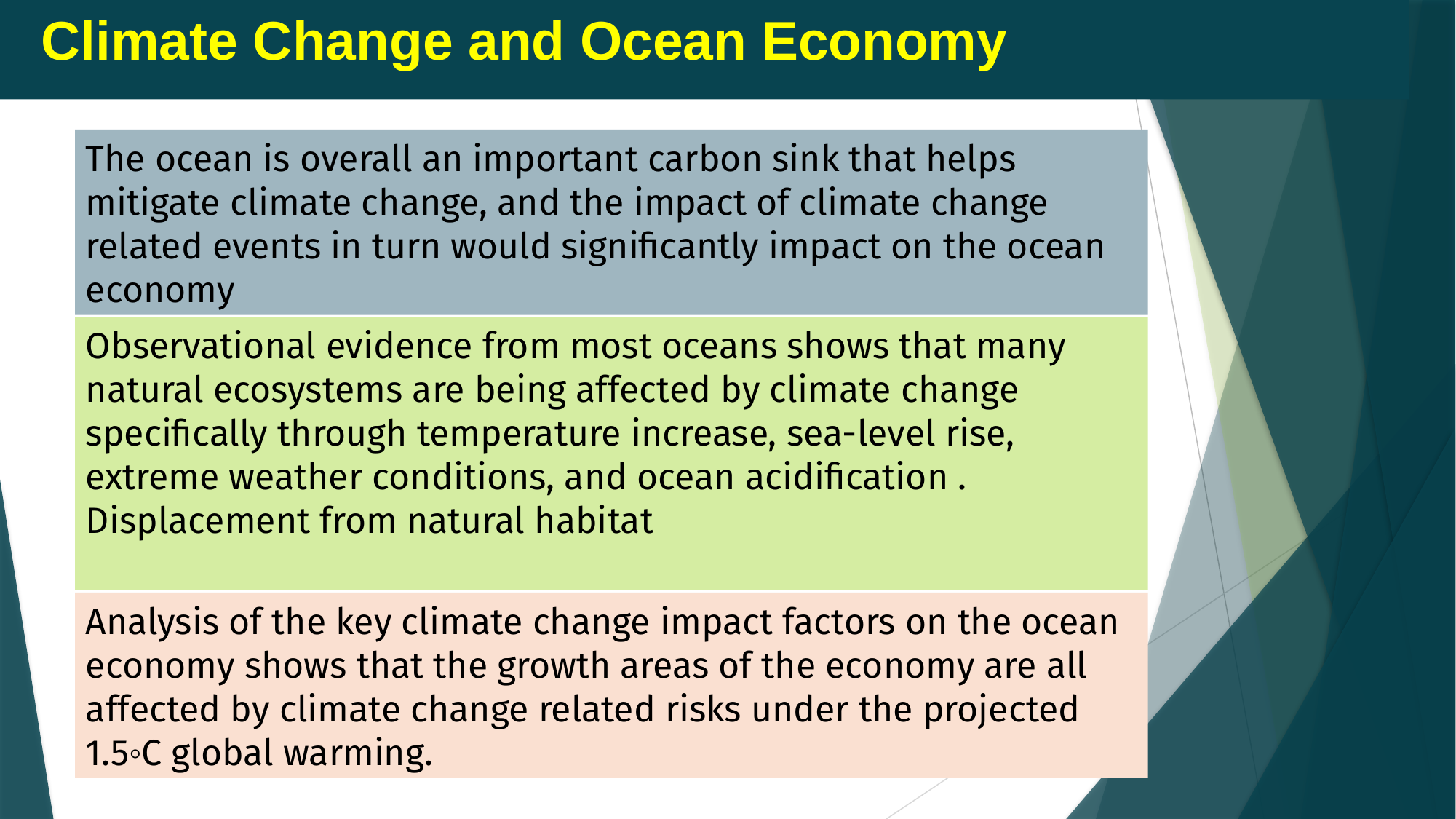

Climate Change and Ocean Economy
The ocean is overall an important carbon sink that helps mitigate climate change, and the impact of climate change related events in turn would significantly impact on the ocean economy
Observational evidence from most oceans shows that many natural ecosystems are being affected by climate change specifically through temperature increase, sea-level rise, extreme weather conditions, and ocean acidification . Displacement from natural habitat

Analysis of the key climate change impact factors on the ocean economy shows that the growth areas of the economy are all affected by climate change related risks under the projected 1.5◦C global warming.